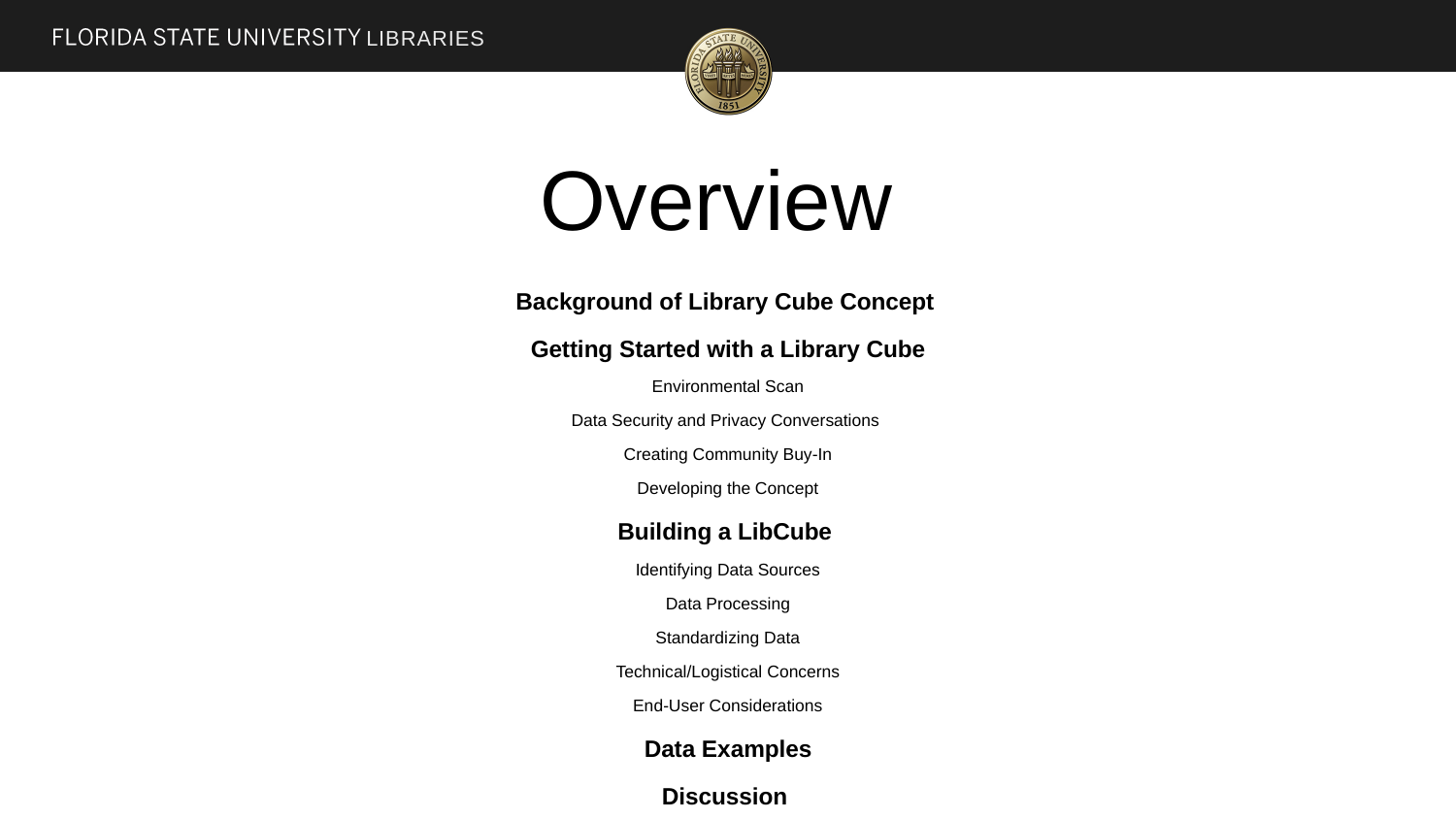

LIBRARIES
# Overview
Background of Library Cube Concept
Getting Started with a Library Cube
Environmental Scan
Data Security and Privacy Conversations
Creating Community Buy-In
Developing the Concept
Building a LibCube
Identifying Data Sources
Data Processing
Standardizing Data
Technical/Logistical Concerns
End-User Considerations
Data Examples
Discussion